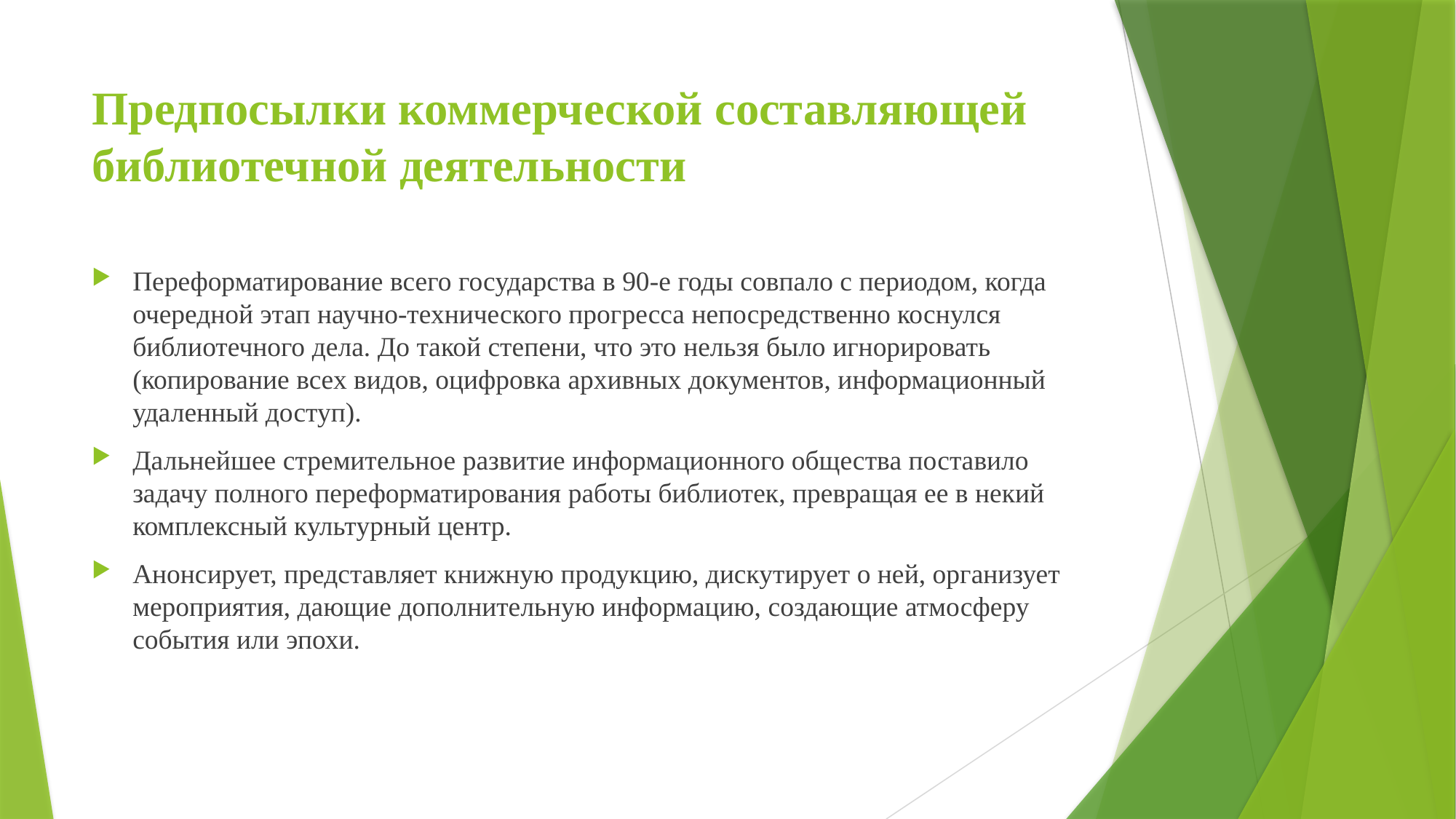

# Предпосылки коммерческой составляющей библиотечной деятельности
Переформатирование всего государства в 90-е годы совпало с периодом, когда очередной этап научно-технического прогресса непосредственно коснулся библиотечного дела. До такой степени, что это нельзя было игнорировать (копирование всех видов, оцифровка архивных документов, информационный удаленный доступ).
Дальнейшее стремительное развитие информационного общества поставило задачу полного переформатирования работы библиотек, превращая ее в некий комплексный культурный центр.
Анонсирует, представляет книжную продукцию, дискутирует о ней, организует мероприятия, дающие дополнительную информацию, создающие атмосферу события или эпохи.